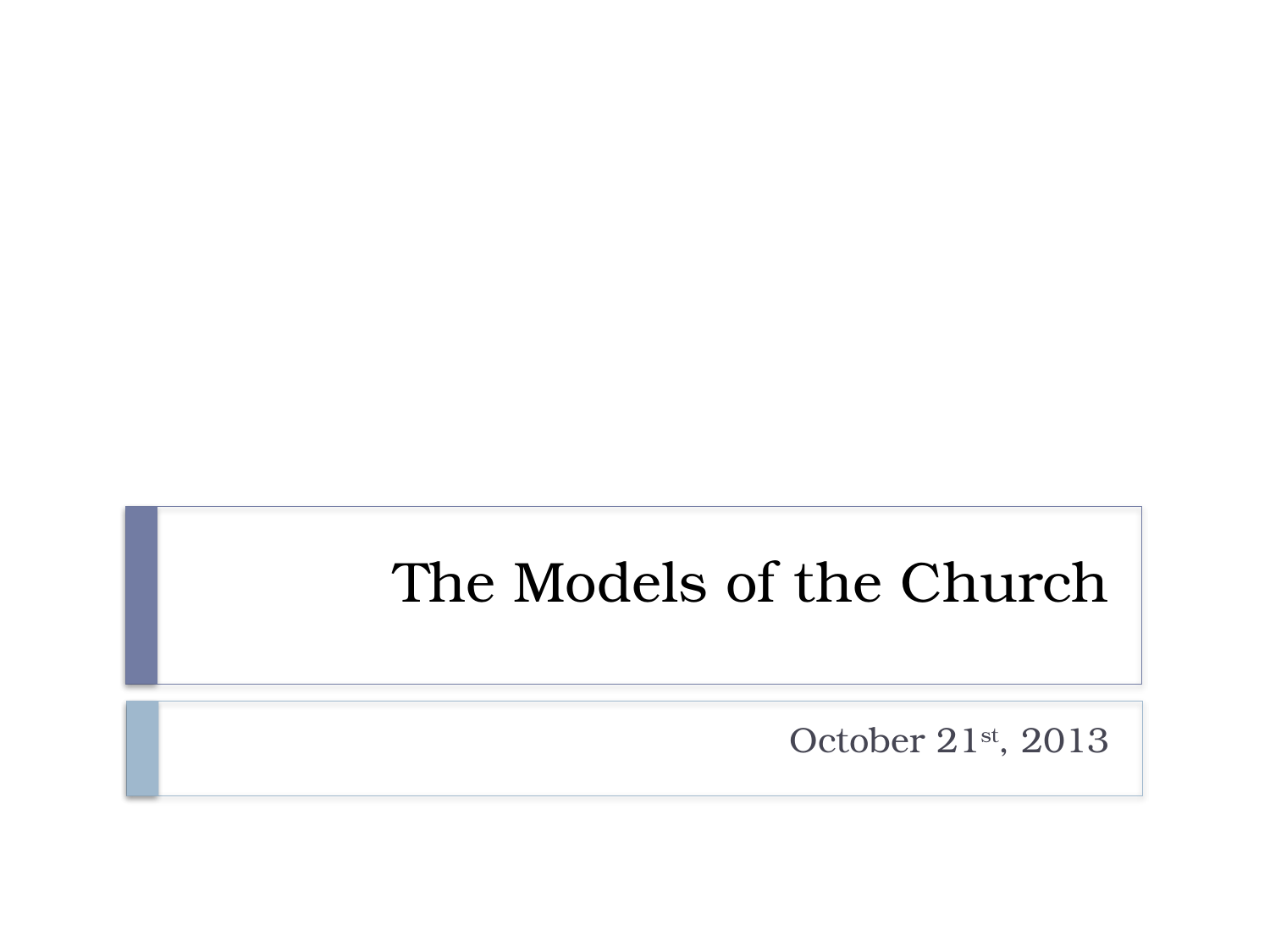

# The Models of the Church
October 21st, 2013